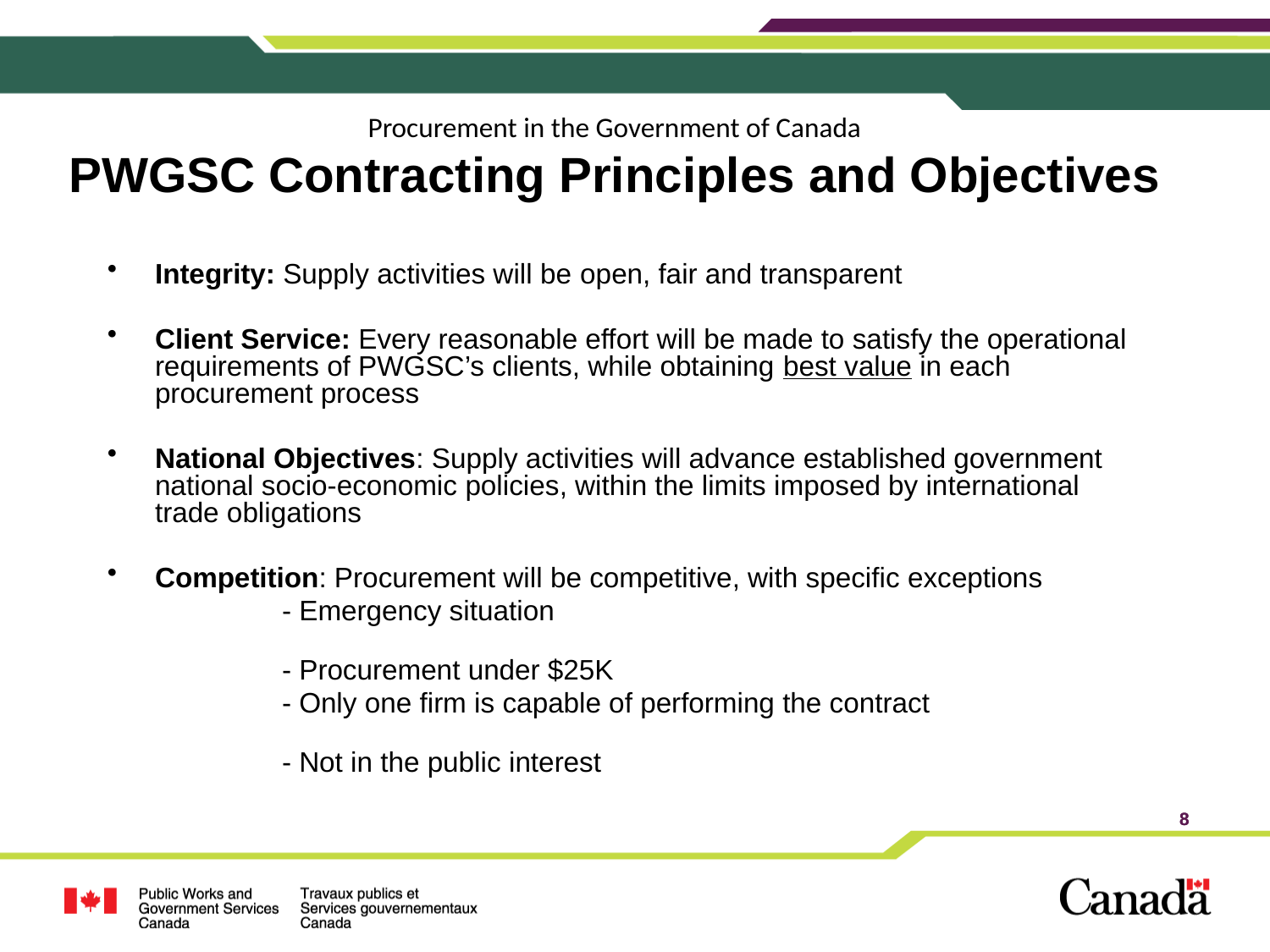

Procurement in the Government of Canada
PWGSC Contracting Principles and Objectives
Integrity: Supply activities will be open, fair and transparent

Client Service: Every reasonable effort will be made to satisfy the operational requirements of PWGSC’s clients, while obtaining best value in each procurement process

National Objectives: Supply activities will advance established government national socio-economic policies, within the limits imposed by international trade obligations

Competition: Procurement will be competitive, with specific exceptions
		- Emergency situation
		- Procurement under $25K
		- Only one firm is capable of performing the contract
		- Not in the public interest
8